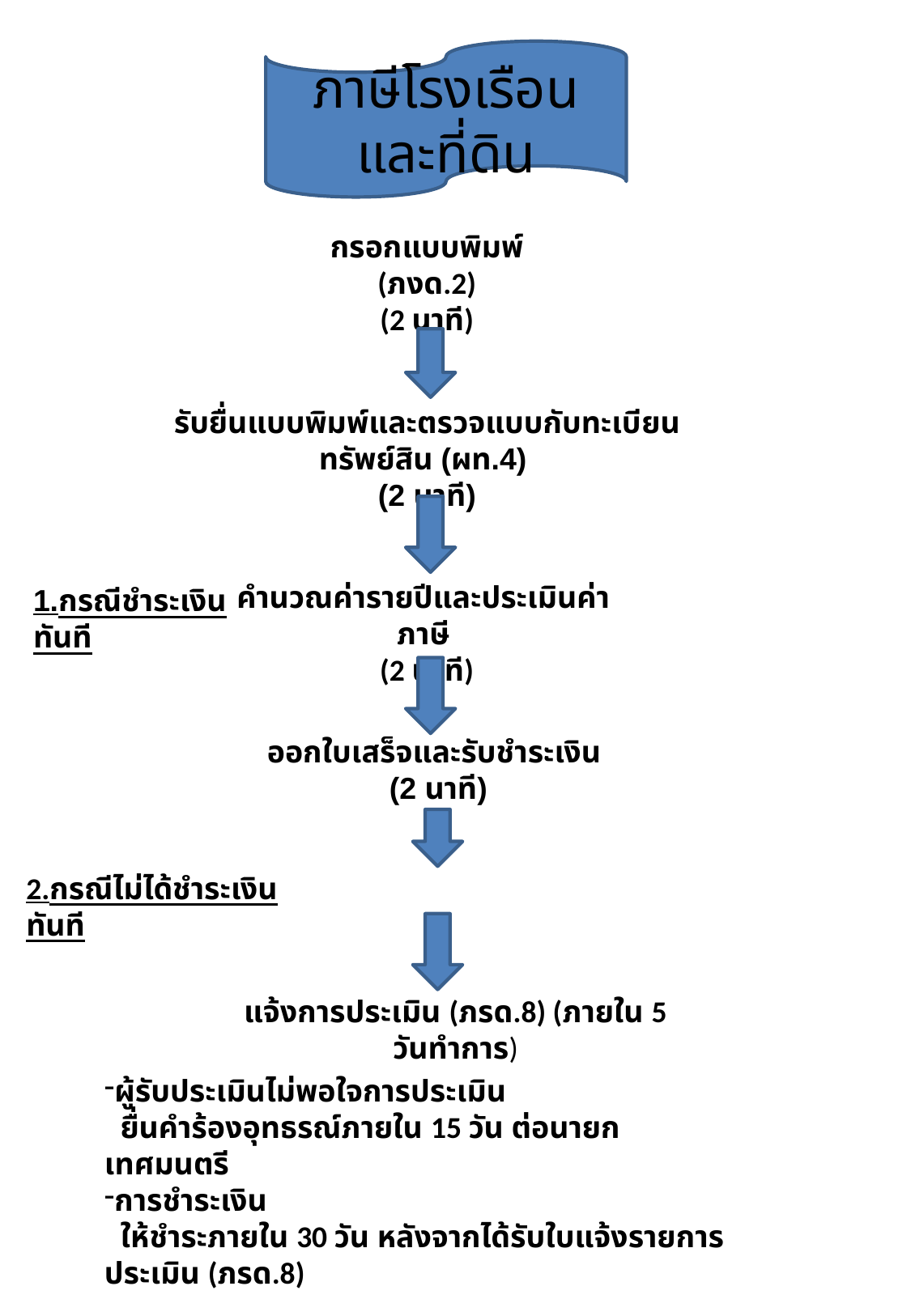

ภาษีโรงเรือนและที่ดิน
กรอกแบบพิมพ์ (ภงด.2)
(2 นาที)

รับยื่นแบบพิมพ์และตรวจแบบกับทะเบียนทรัพย์สิน (ผท.4)
(2 นาที)

คำนวณค่ารายปีและประเมินค่าภาษี
 (2 นาที)
1.กรณีชำระเงินทันที

ออกใบเสร็จและรับชำระเงิน
 (2 นาที)

2.กรณีไม่ได้ชำระเงินทันที

แจ้งการประเมิน (ภรด.8) (ภายใน 5 วันทำการ)
ผู้รับประเมินไม่พอใจการประเมิน
  ยื่นคำร้องอุทธรณ์ภายใน 15 วัน ต่อนายกเทศมนตรี
การชำระเงิน
  ให้ชำระภายใน 30 วัน หลังจากได้รับใบแจ้งรายการประเมิน (ภรด.8)